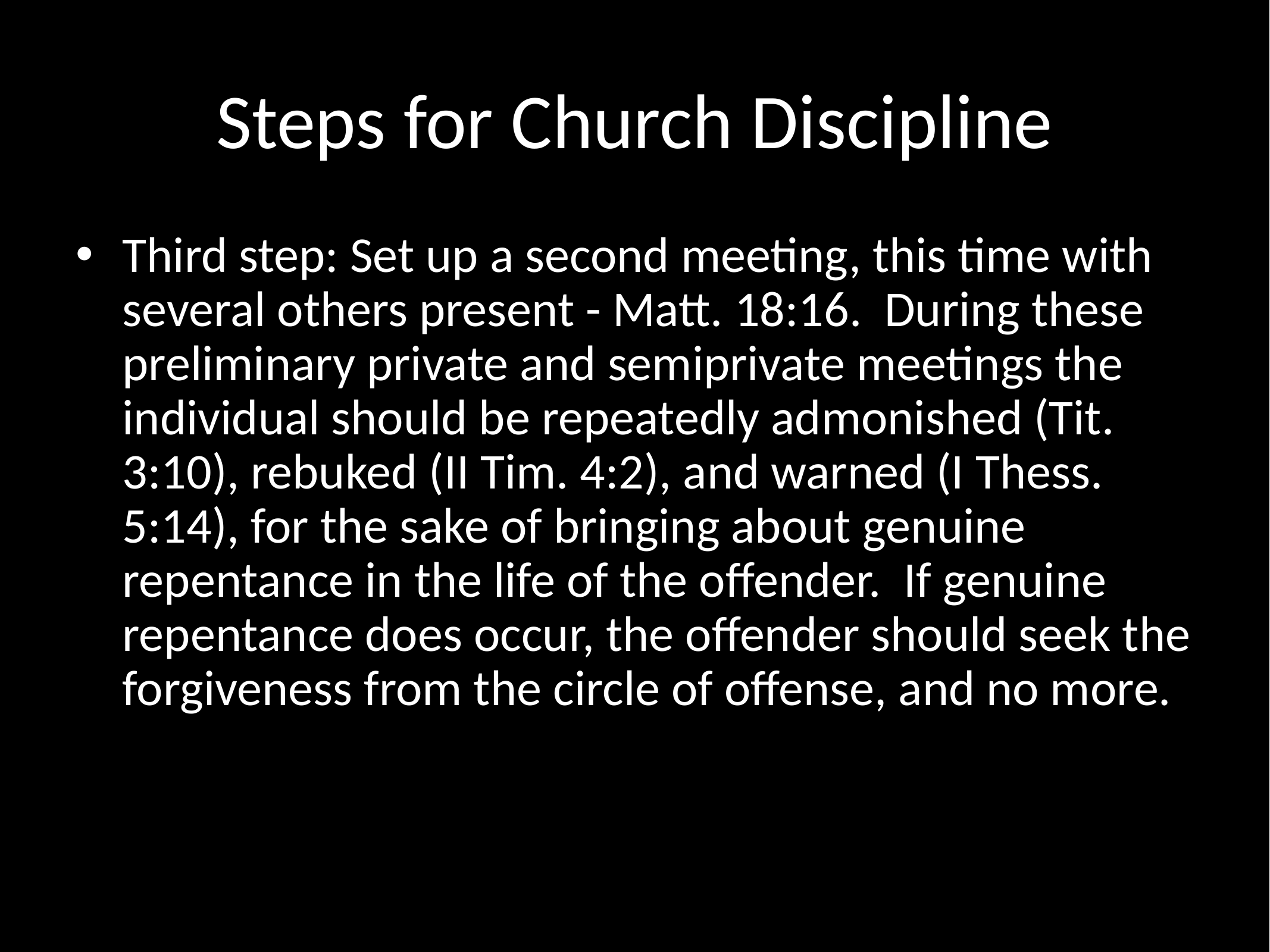

# Steps for Church Discipline
Third step: Set up a second meeting, this time with several others present - Matt. 18:16.  During these preliminary private and semiprivate meetings the individual should be repeatedly admonished (Tit. 3:10), rebuked (II Tim. 4:2), and warned (I Thess. 5:14), for the sake of bringing about genuine repentance in the life of the offender.  If genuine repentance does occur, the offender should seek the forgiveness from the circle of offense, and no more.